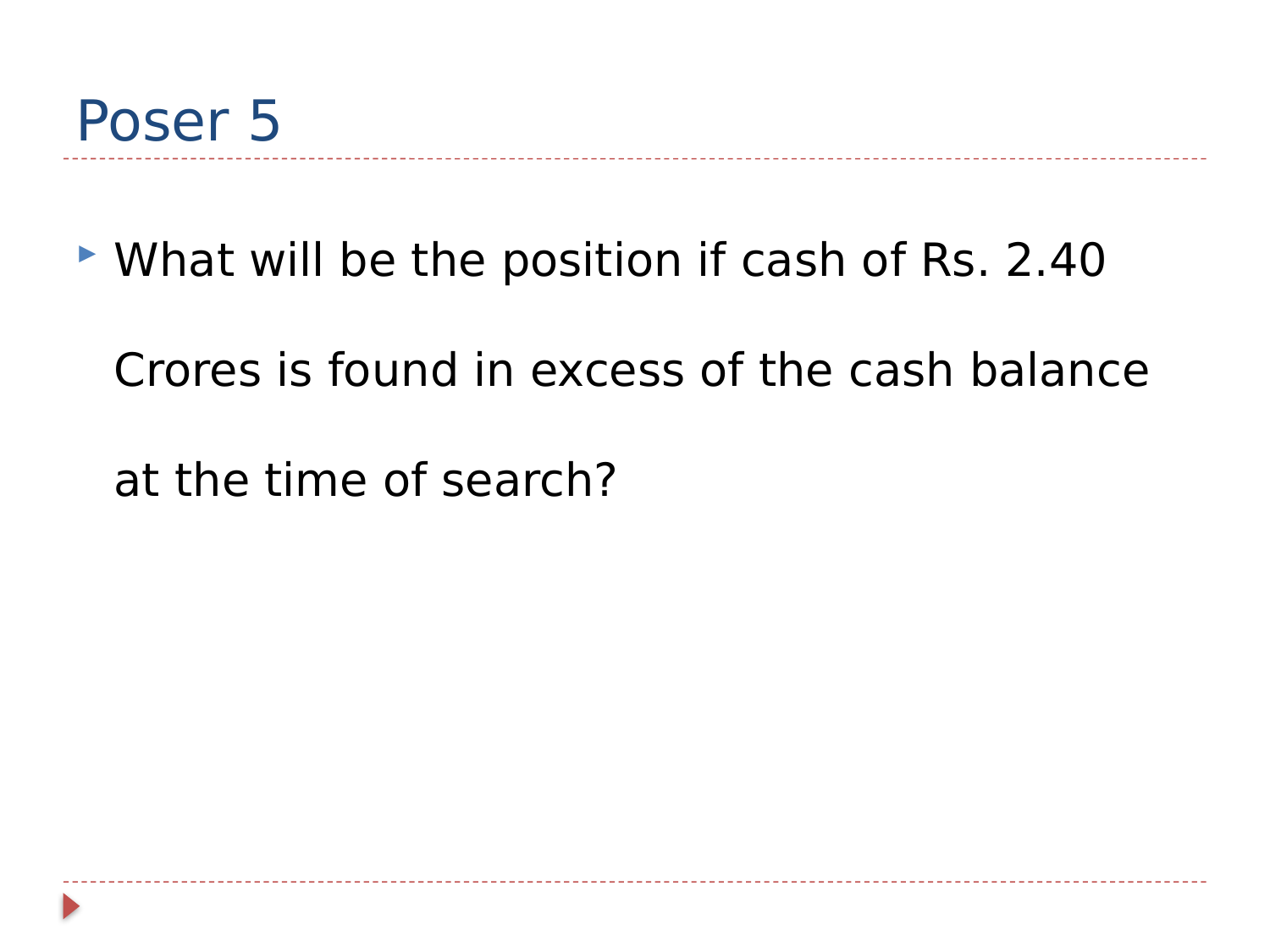

# Poser 5
What will be the position if cash of Rs. 2.40 Crores is found in excess of the cash balance at the time of search?